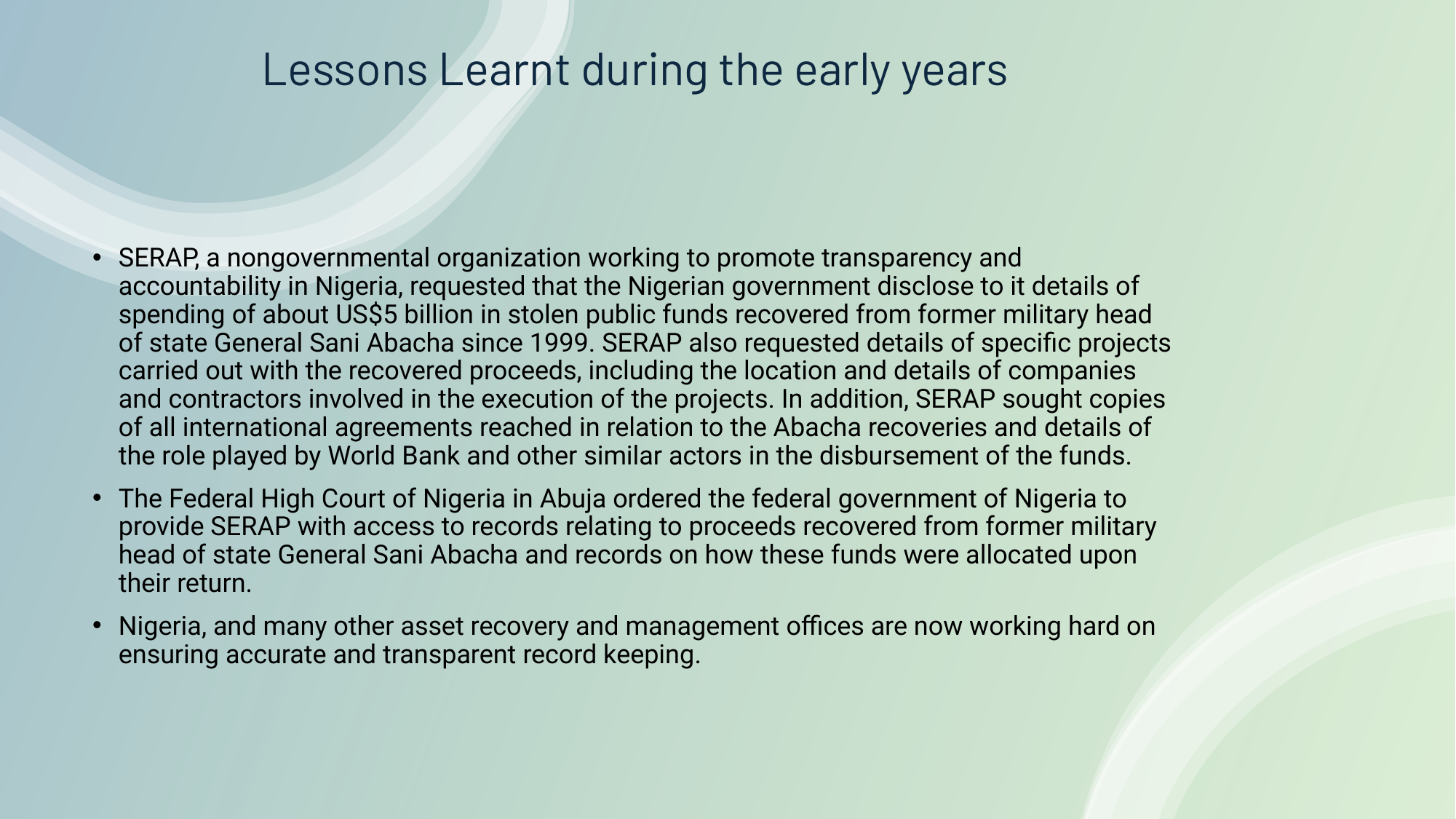

# Lessons Learnt during the early years

SERAP, a nongovernmental organization working to promote transparency and accountability in Nigeria, requested that the Nigerian government disclose to it details of spending of about US$5 billion in stolen public funds recovered from former military head of state General Sani Abacha since 1999. SERAP also requested details of specific projects carried out with the recovered proceeds, including the location and details of companies and contractors involved in the execution of the projects. In addition, SERAP sought copies of all international agreements reached in relation to the Abacha recoveries and details of the role played by World Bank and other similar actors in the disbursement of the funds.
The Federal High Court of Nigeria in Abuja ordered the federal government of Nigeria to provide SERAP with access to records relating to proceeds recovered from former military head of state General Sani Abacha and records on how these funds were allocated upon their return.
Nigeria, and many other asset recovery and management offices are now working hard on ensuring accurate and transparent record keeping.